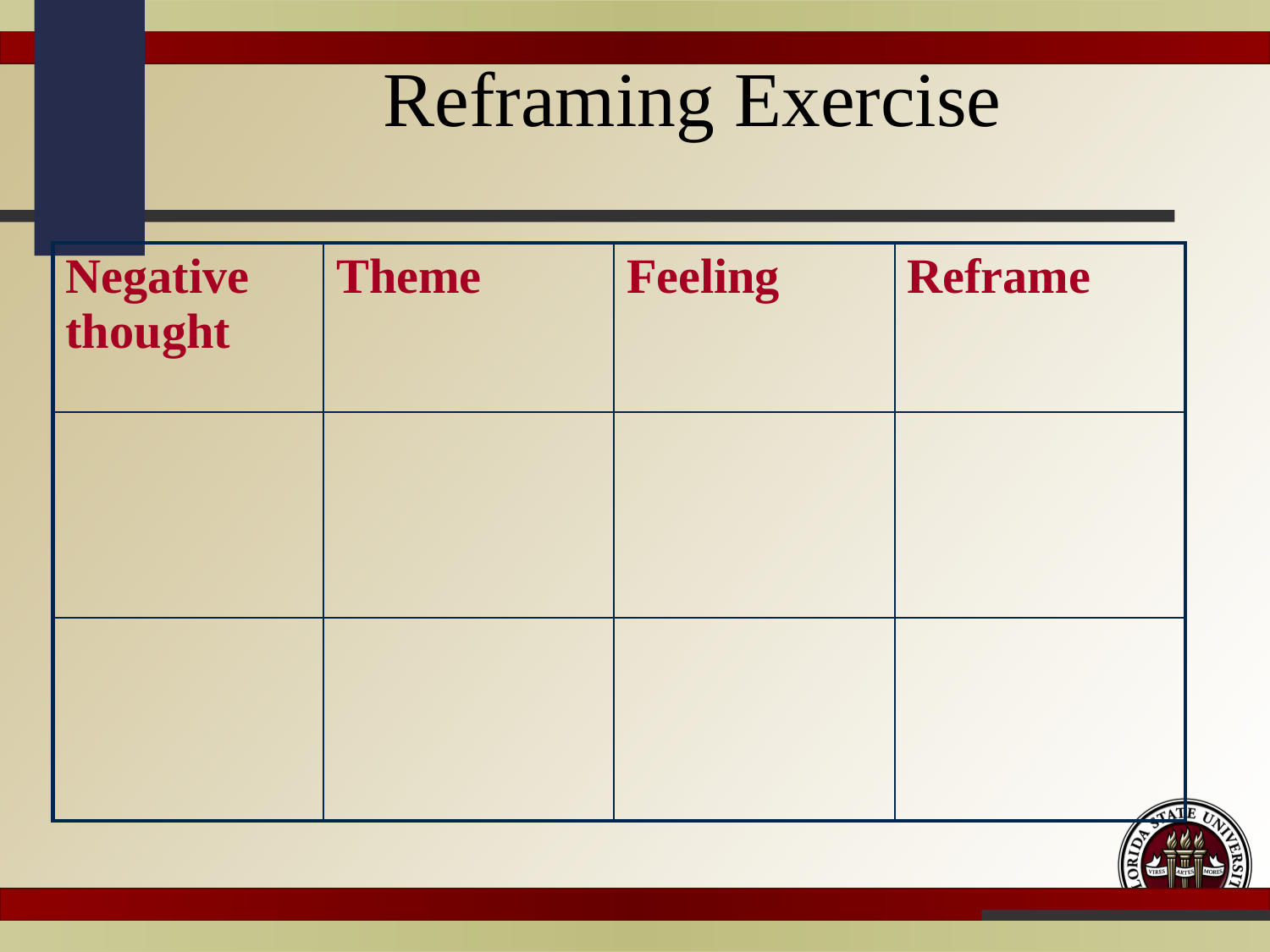

Reframing Exercise

| Negative thought | Theme | Feeling | Reframe |
| --- | --- | --- | --- |
|  |  |  |  |
|  |  |  |  |